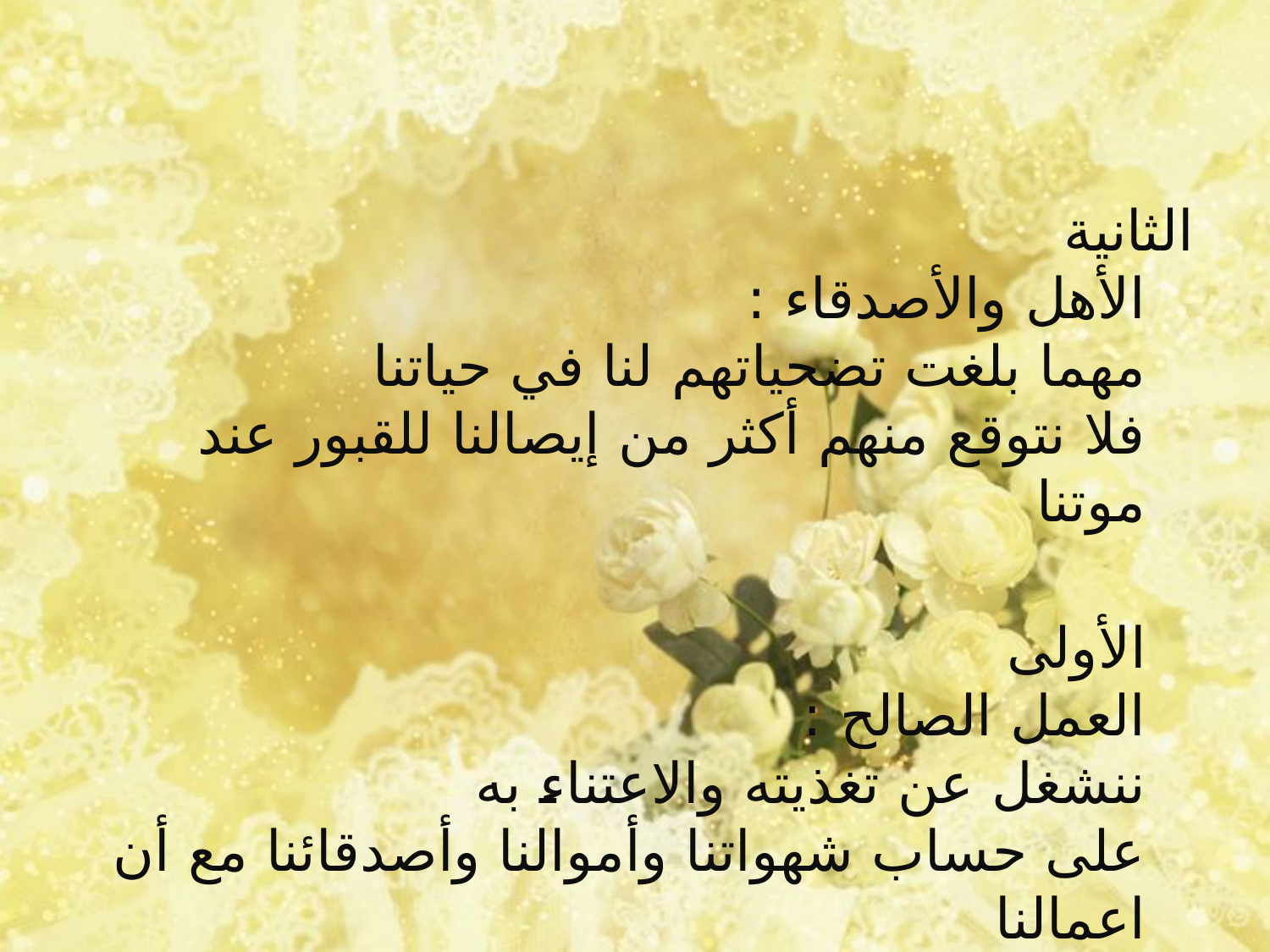

#
الثانية
الأهل والأصدقاء :
مهما بلغت تضحياتهم لنا في حياتنا
فلا نتوقع منهم أكثر من إيصالنا للقبور عند موتنا
الأولى
العمل الصالح :
ننشغل عن تغذيته والاعتناء به
على حساب شهواتنا وأموالنا وأصدقائنا مع أن اعمالنا
هي الوحيدة التي ستكون معنا في قبورنا ....
....